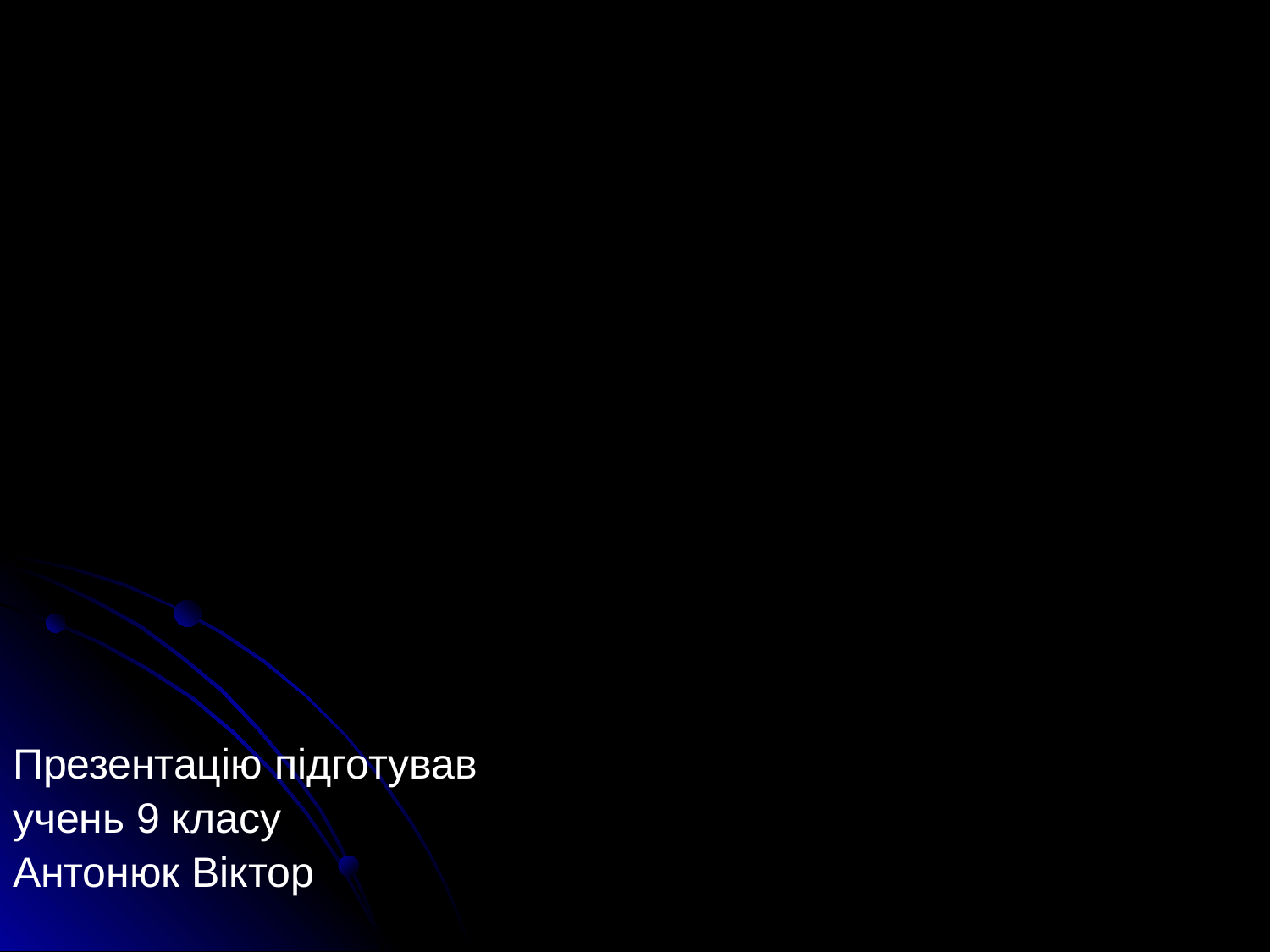

#
The end
Презентацію підготував
учень 9 класу
Антонюк Віктор